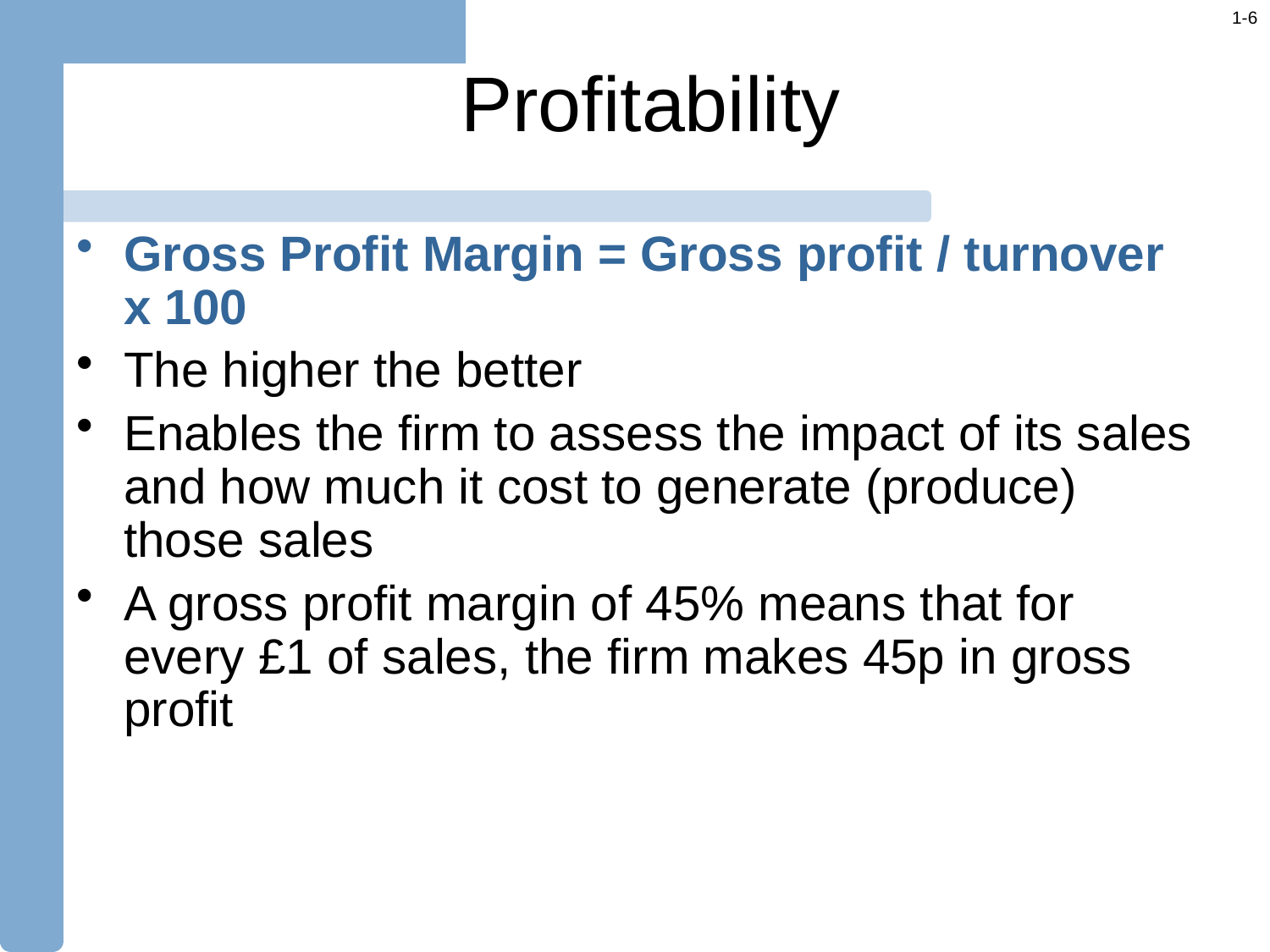

# Profitability
Gross Profit Margin = Gross profit / turnover x 100
The higher the better
Enables the firm to assess the impact of its sales and how much it cost to generate (produce) those sales
A gross profit margin of 45% means that for every £1 of sales, the firm makes 45p in gross profit